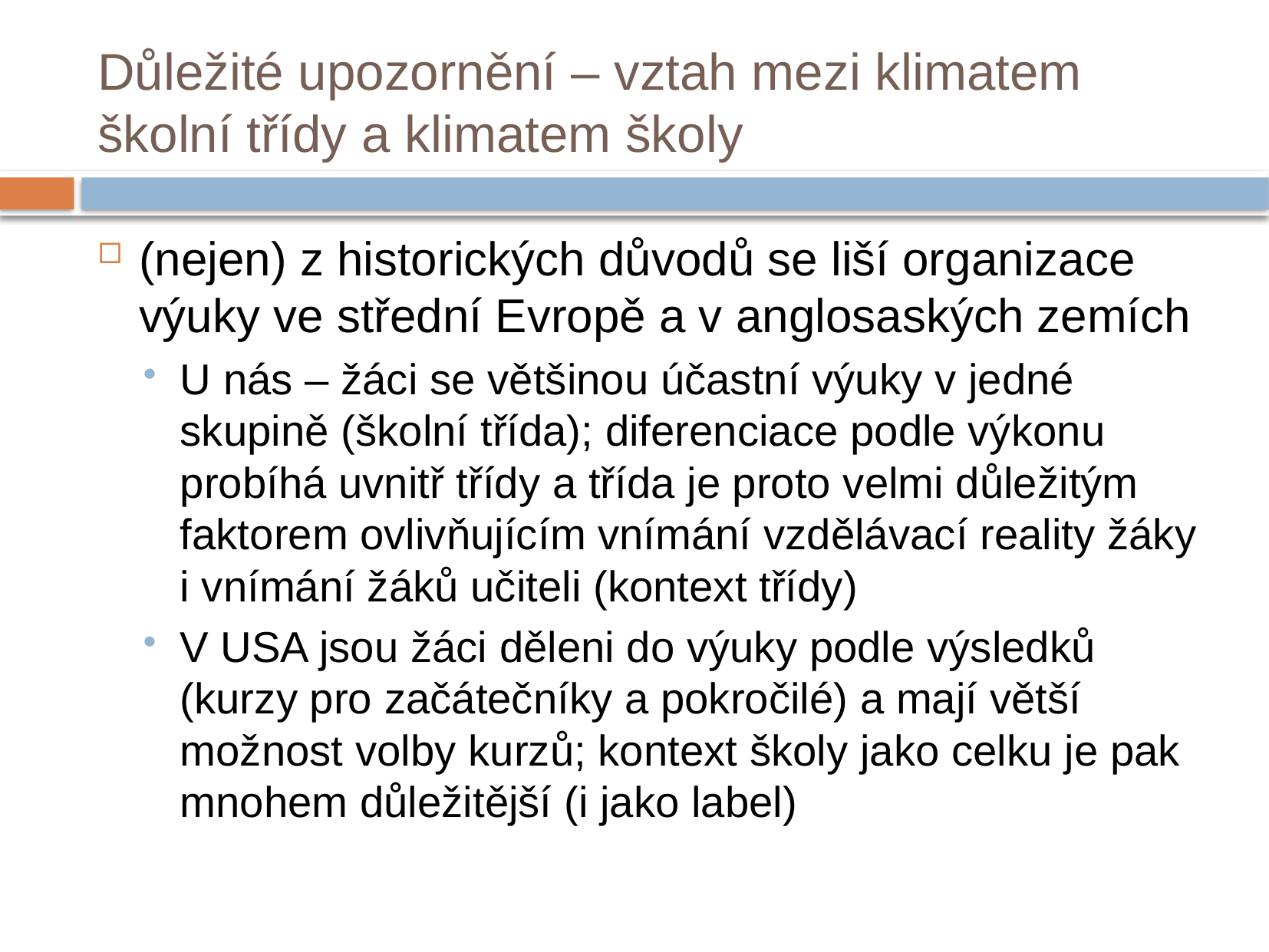

# Důležité upozornění – vztah mezi klimatem školní třídy a klimatem školy
(nejen) z historických důvodů se liší organizace výuky ve střední Evropě a v anglosaských zemích
U nás – žáci se většinou účastní výuky v jedné skupině (školní třída); diferenciace podle výkonu probíhá uvnitř třídy a třída je proto velmi důležitým faktorem ovlivňujícím vnímání vzdělávací reality žáky i vnímání žáků učiteli (kontext třídy)
V USA jsou žáci děleni do výuky podle výsledků (kurzy pro začátečníky a pokročilé) a mají větší možnost volby kurzů; kontext školy jako celku je pak mnohem důležitější (i jako label)